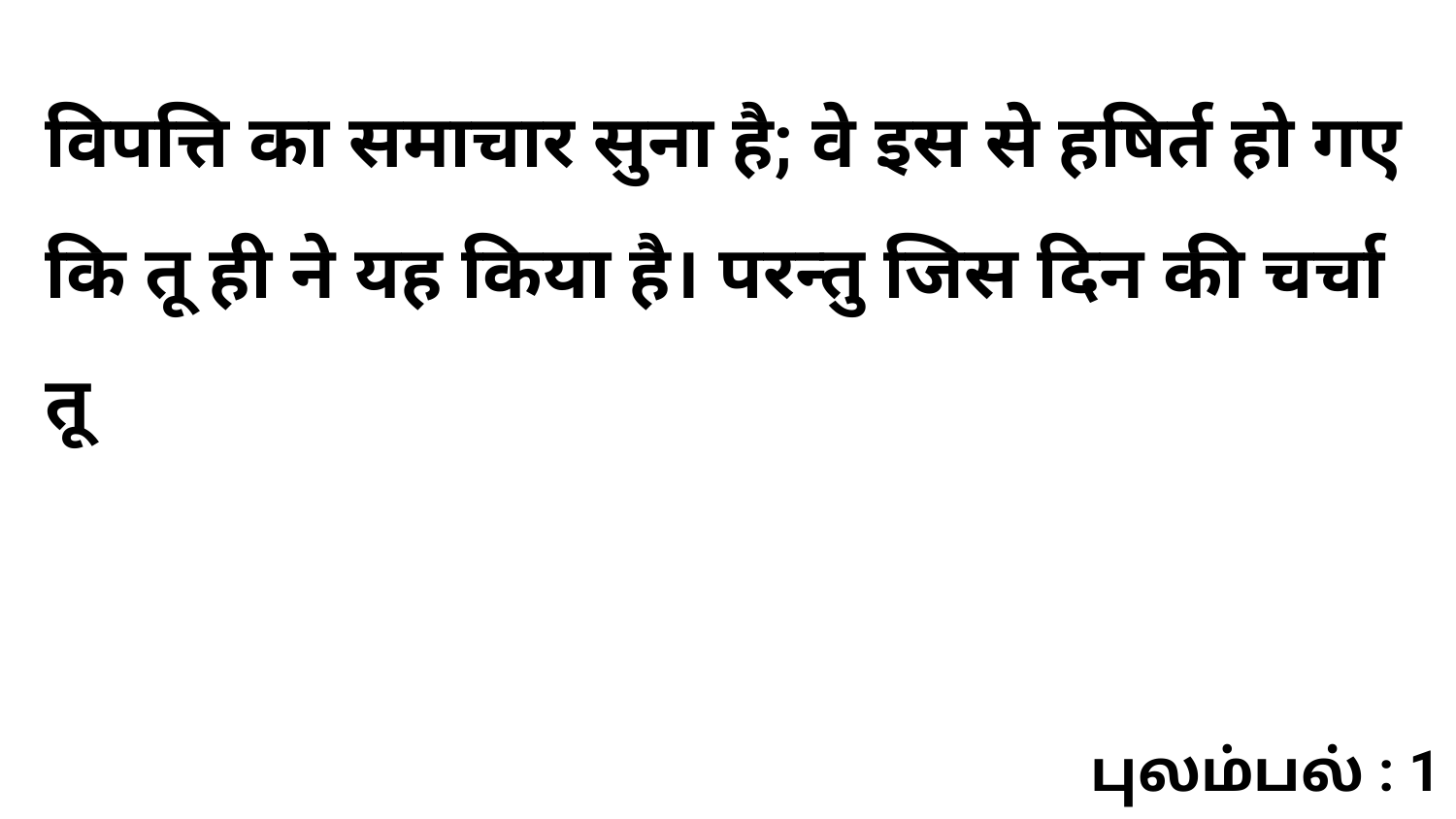

विपत्ति का समाचार सुना है; वे इस से हषिर्त हो गए कि तू ही ने यह किया है। परन्तु जिस दिन की चर्चा तू
புலம்பல் : 1